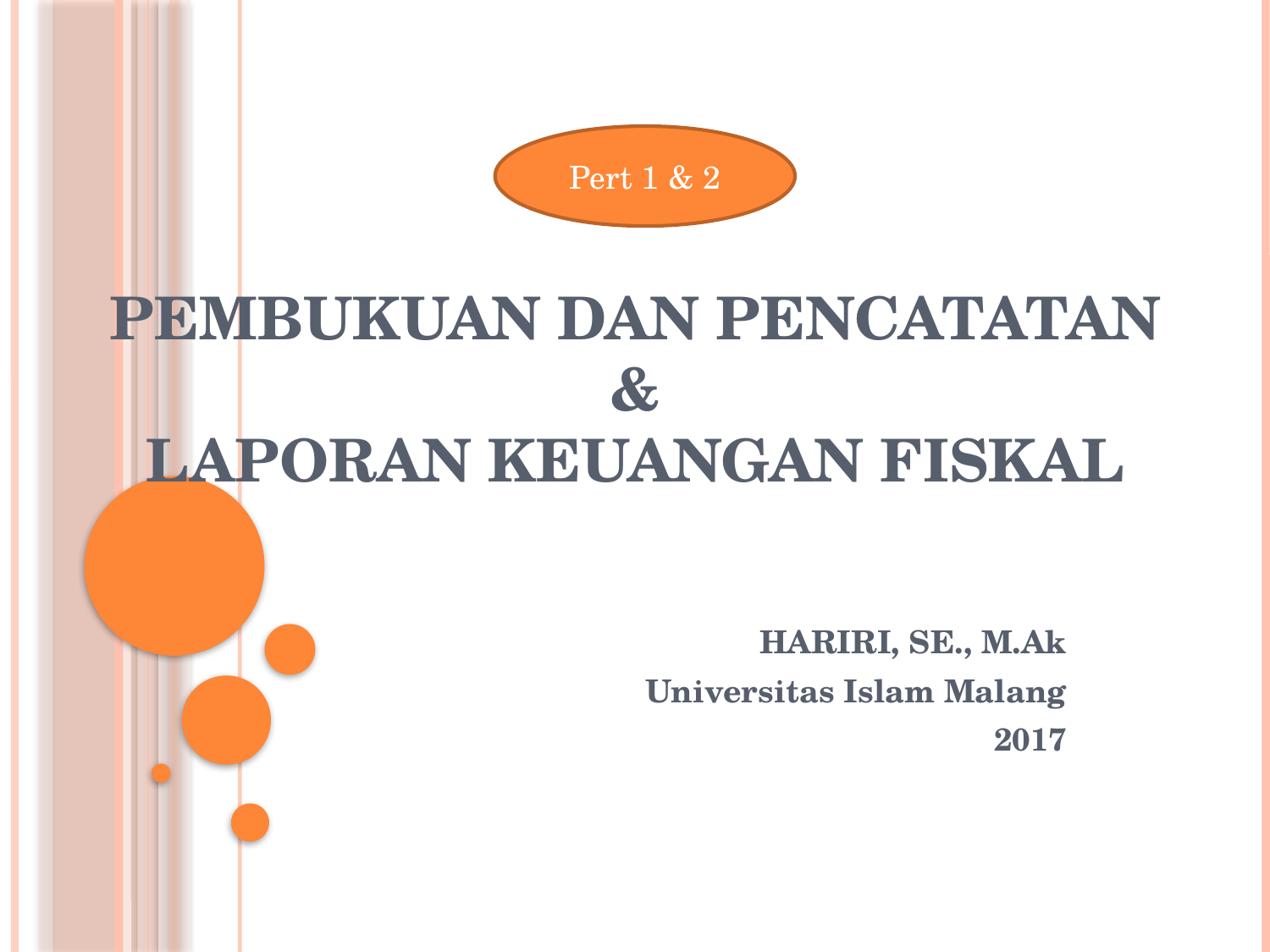

Pert 1 & 2
# Pembukuan dan Pencatatan & Laporan Keuangan Fiskal
HARIRI, SE., M.Ak
Universitas Islam Malang
2017